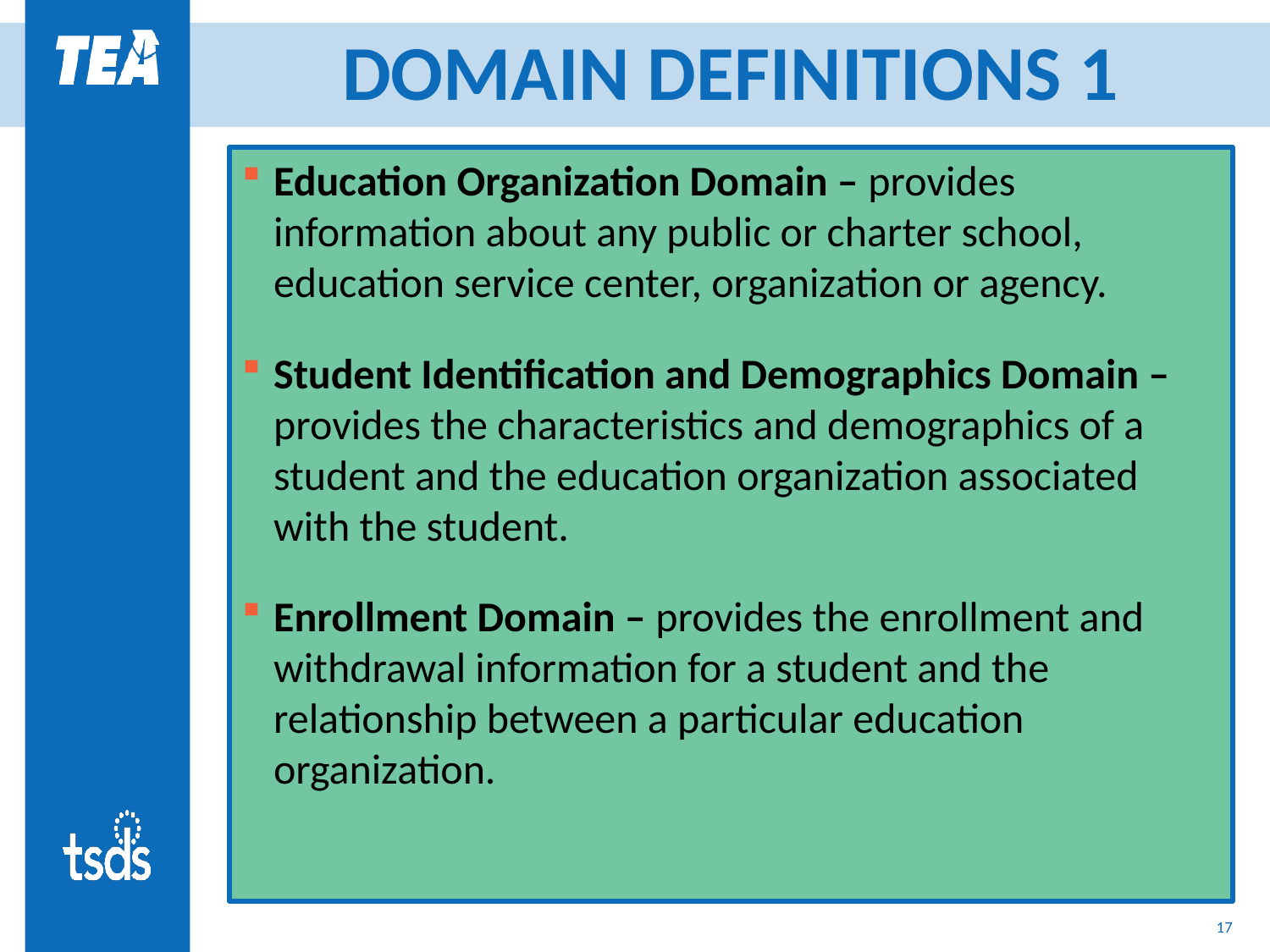

# DOMAIN DEFINITIONS 1
Education Organization Domain – provides information about any public or charter school, education service center, organization or agency.

Student Identification and Demographics Domain – provides the characteristics and demographics of a student and the education organization associated with the student.

Enrollment Domain – provides the enrollment and withdrawal information for a student and the relationship between a particular education organization.

17